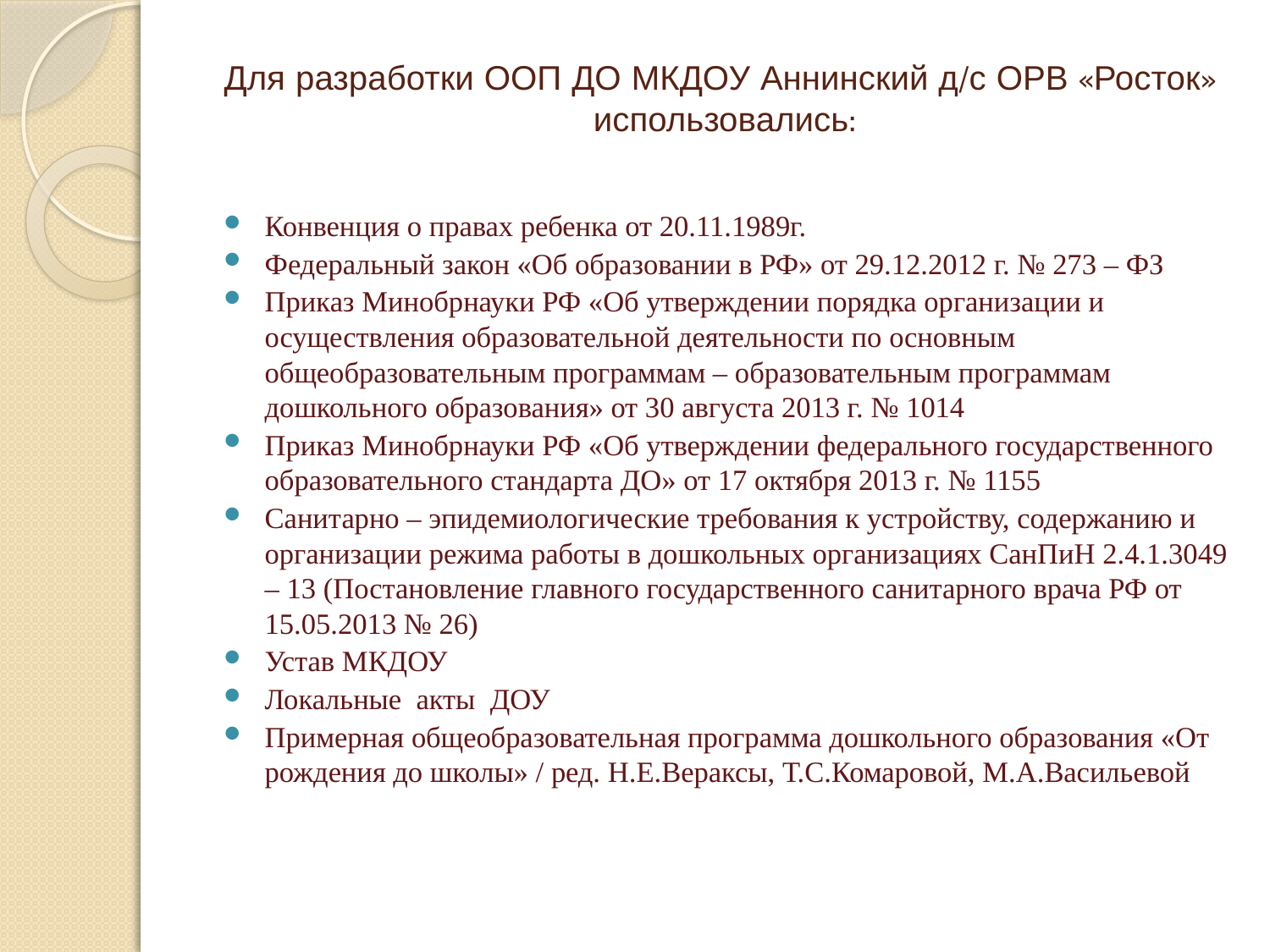

# Для разработки ООП ДО МКДОУ Аннинский д/с ОРВ «Росток» использовались:
Конвенция о правах ребенка от 20.11.1989г.
Федеральный закон «Об образовании в РФ» от 29.12.2012 г. № 273 – ФЗ
Приказ Минобрнауки РФ «Об утверждении порядка организации и осуществления образовательной деятельности по основным общеобразовательным программам – образовательным программам дошкольного образования» от 30 августа 2013 г. № 1014
Приказ Минобрнауки РФ «Об утверждении федерального государственного образовательного стандарта ДО» от 17 октября 2013 г. № 1155
Санитарно – эпидемиологические требования к устройству, содержанию и организации режима работы в дошкольных организациях СанПиН 2.4.1.3049 – 13 (Постановление главного государственного санитарного врача РФ от 15.05.2013 № 26)
Устав МКДОУ
Локальные  акты  ДОУ
Примерная общеобразовательная программа дошкольного образования «От рождения до школы» / ред. Н.Е.Вераксы, Т.С.Комаровой, М.А.Васильевой